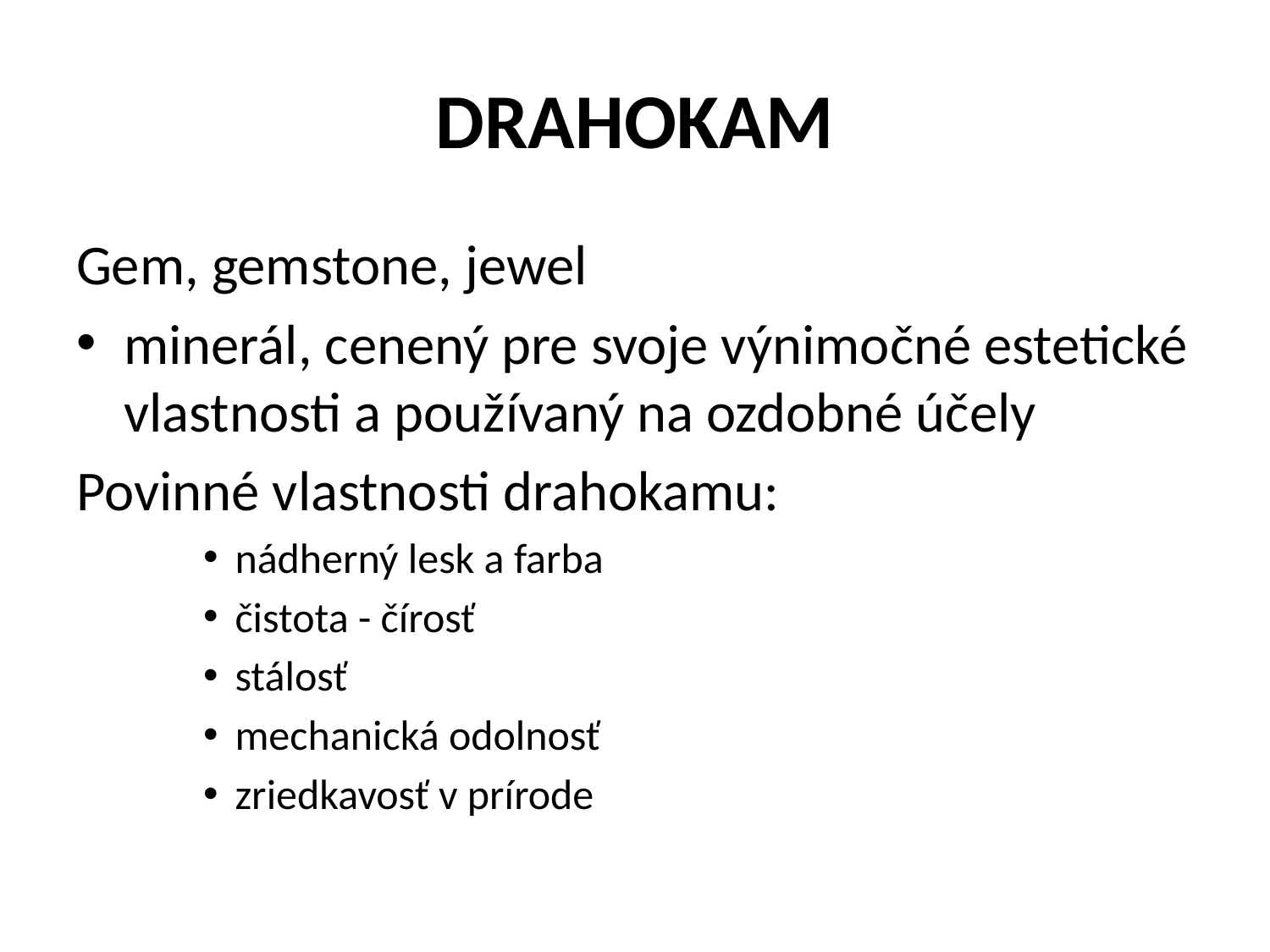

# DRAHOKAM
Gem, gemstone, jewel
minerál, cenený pre svoje výnimočné estetické vlastnosti a používaný na ozdobné účely
Povinné vlastnosti drahokamu:
nádherný lesk a farba
čistota - čírosť
stálosť
mechanická odolnosť
zriedkavosť v prírode